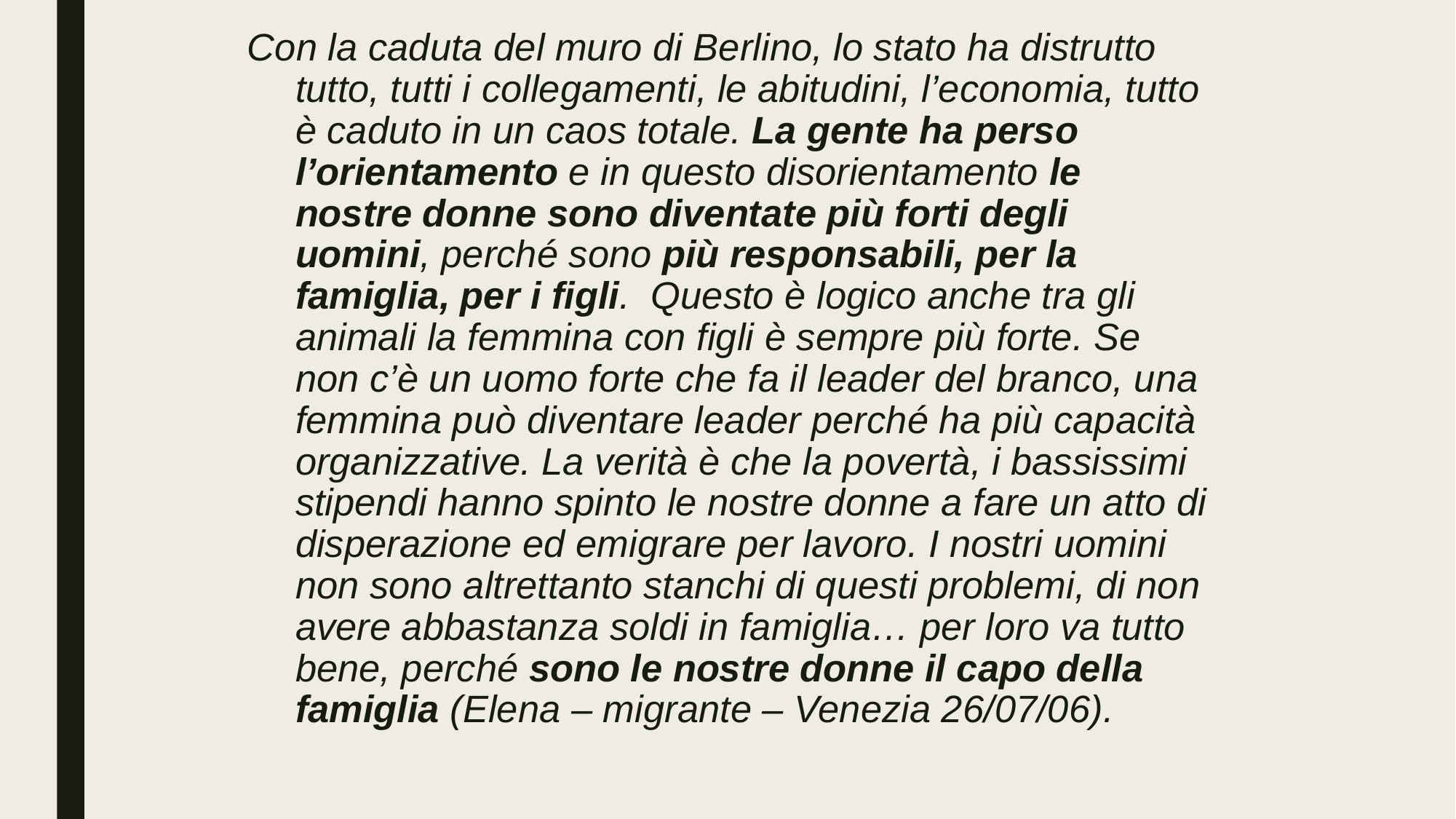

Con la caduta del muro di Berlino, lo stato ha distrutto tutto, tutti i collegamenti, le abitudini, l’economia, tutto è caduto in un caos totale. La gente ha perso l’orientamento e in questo disorientamento le nostre donne sono diventate più forti degli uomini, perché sono più responsabili, per la famiglia, per i figli.  Questo è logico anche tra gli animali la femmina con figli è sempre più forte. Se non c’è un uomo forte che fa il leader del branco, una femmina può diventare leader perché ha più capacità organizzative. La verità è che la povertà, i bassissimi stipendi hanno spinto le nostre donne a fare un atto di disperazione ed emigrare per lavoro. I nostri uomini non sono altrettanto stanchi di questi problemi, di non avere abbastanza soldi in famiglia… per loro va tutto bene, perché sono le nostre donne il capo della famiglia (Elena – migrante – Venezia 26/07/06).